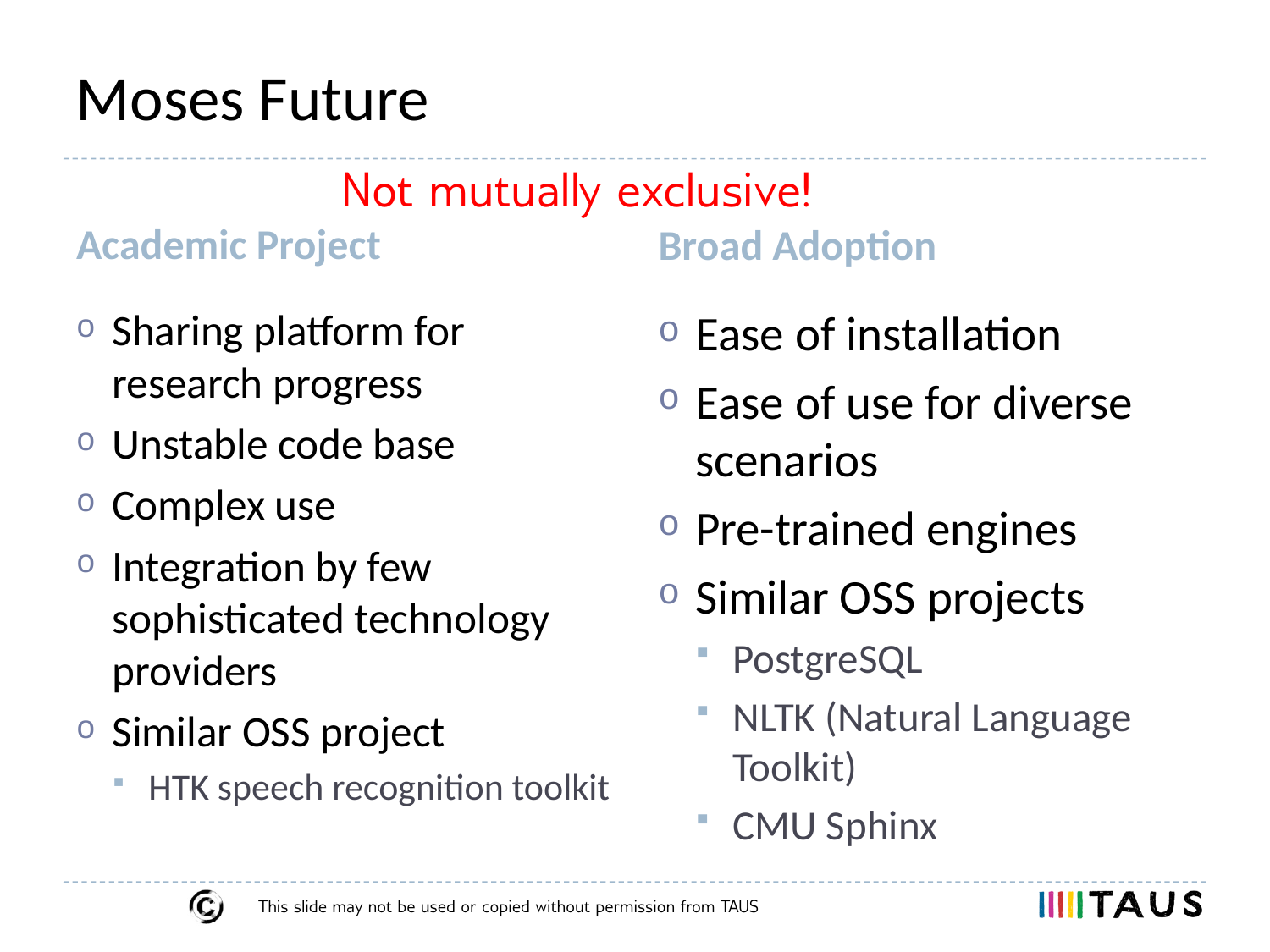

# Moses Future
Not mutually exclusive!
Academic Project
Broad Adoption
Sharing platform for research progress
Unstable code base
Complex use
Integration by few sophisticated technology providers
Similar OSS project
HTK speech recognition toolkit
Ease of installation
Ease of use for diverse scenarios
Pre-trained engines
Similar OSS projects
PostgreSQL
NLTK (Natural Language Toolkit)
CMU Sphinx